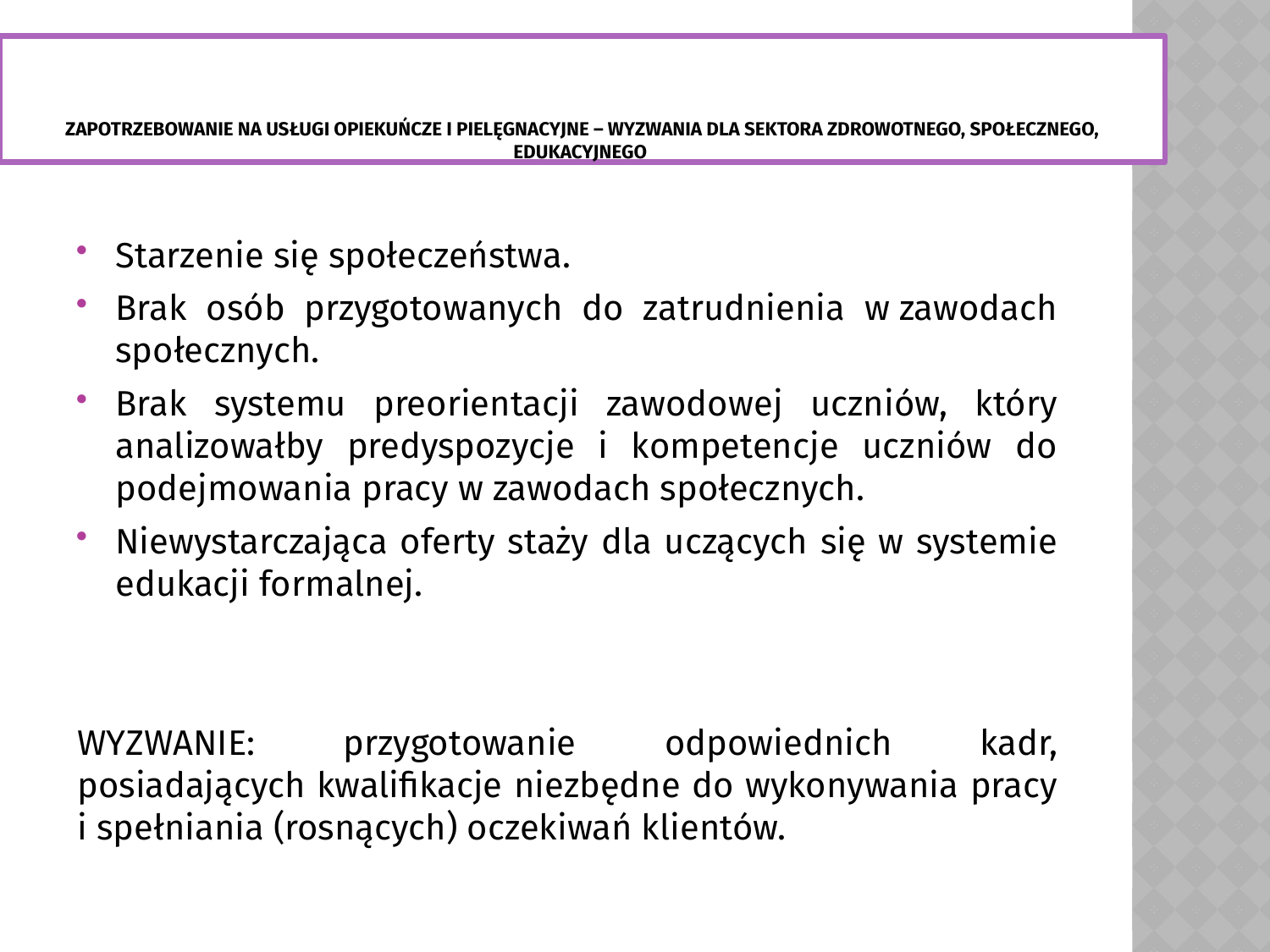

# zapotrzebowanie na usługi opiekuńcze i pielęgnacyjne – wyzwania dla sektora zdrowotnego, społecznego, edukacyjnego
Starzenie się społeczeństwa.
Brak osób przygotowanych do zatrudnienia w zawodach społecznych.
Brak systemu preorientacji zawodowej uczniów, który analizowałby predyspozycje i kompetencje uczniów do podejmowania pracy w zawodach społecznych.
Niewystarczająca oferty staży dla uczących się w systemie edukacji formalnej.

WYZWANIE: przygotowanie odpowiednich kadr, posiadających kwalifikacje niezbędne do wykonywania pracy i spełniania (rosnących) oczekiwań klientów.